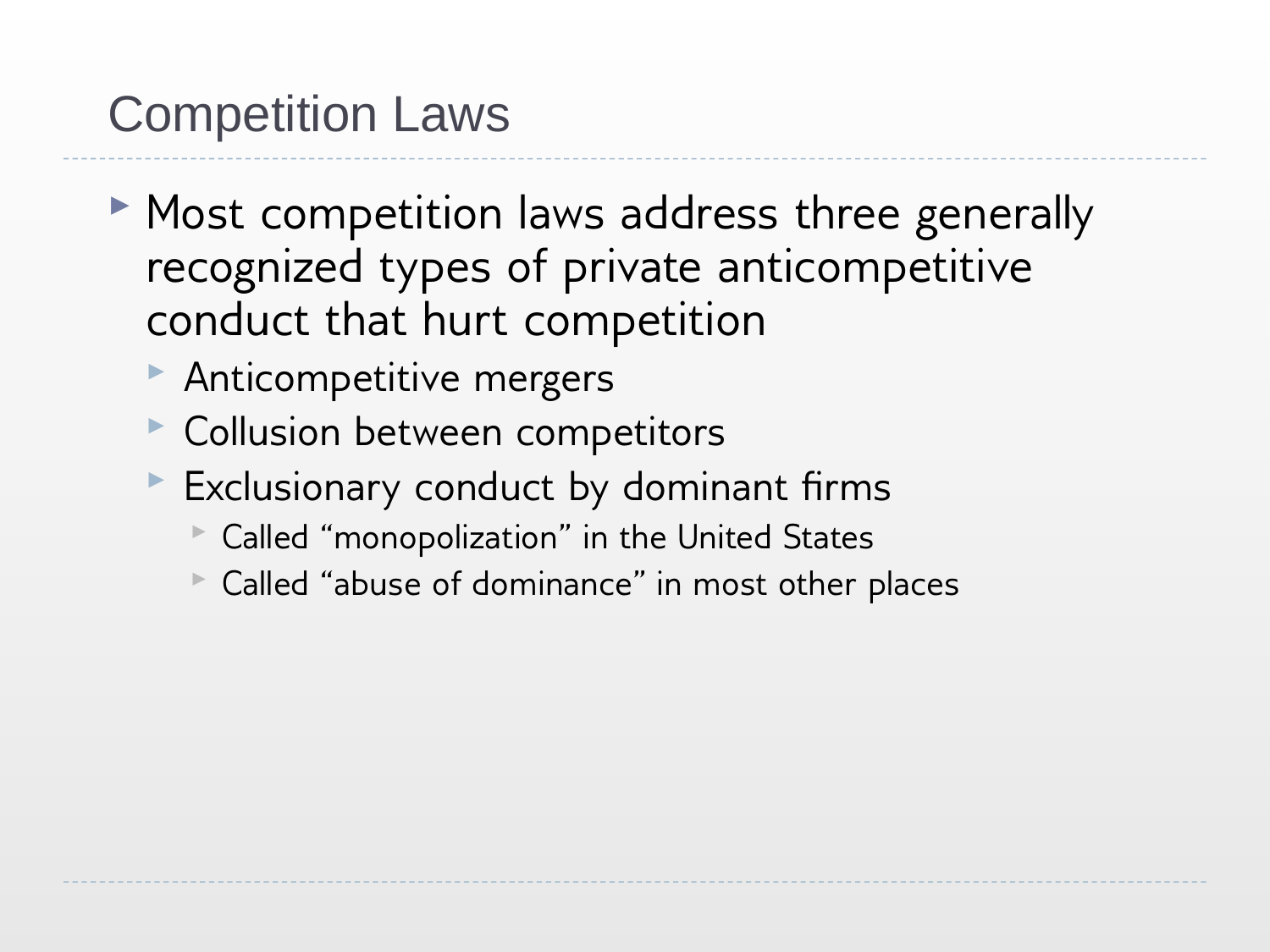

# Competition Laws
Most competition laws address three generally recognized types of private anticompetitive conduct that hurt competition
Anticompetitive mergers
Collusion between competitors
Exclusionary conduct by dominant firms
Called “monopolization” in the United States
Called “abuse of dominance” in most other places